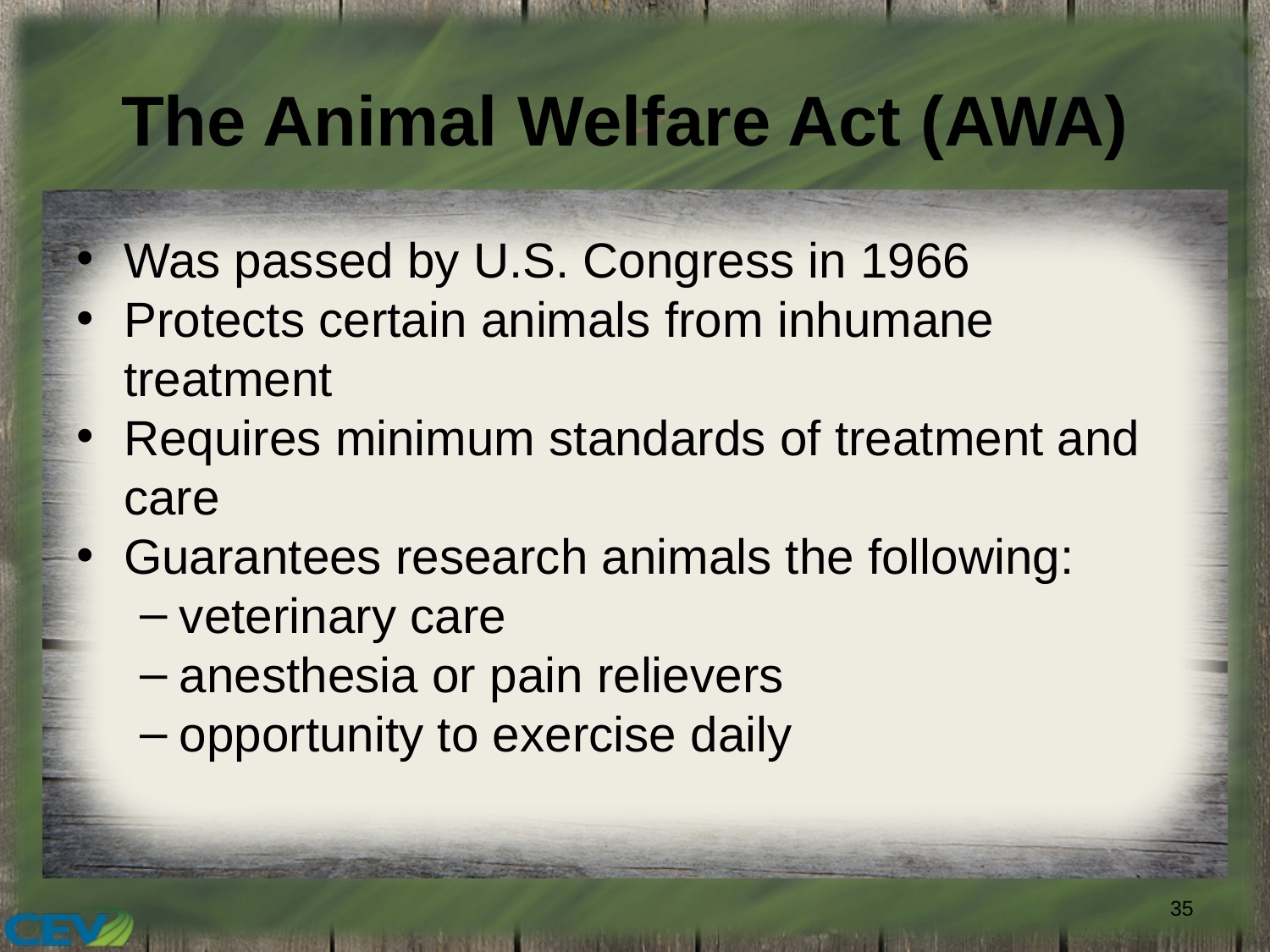

# The Animal Welfare Act (AWA)
Was passed by U.S. Congress in 1966
Protects certain animals from inhumane treatment
Requires minimum standards of treatment and care
Guarantees research animals the following:
veterinary care
anesthesia or pain relievers
opportunity to exercise daily
35